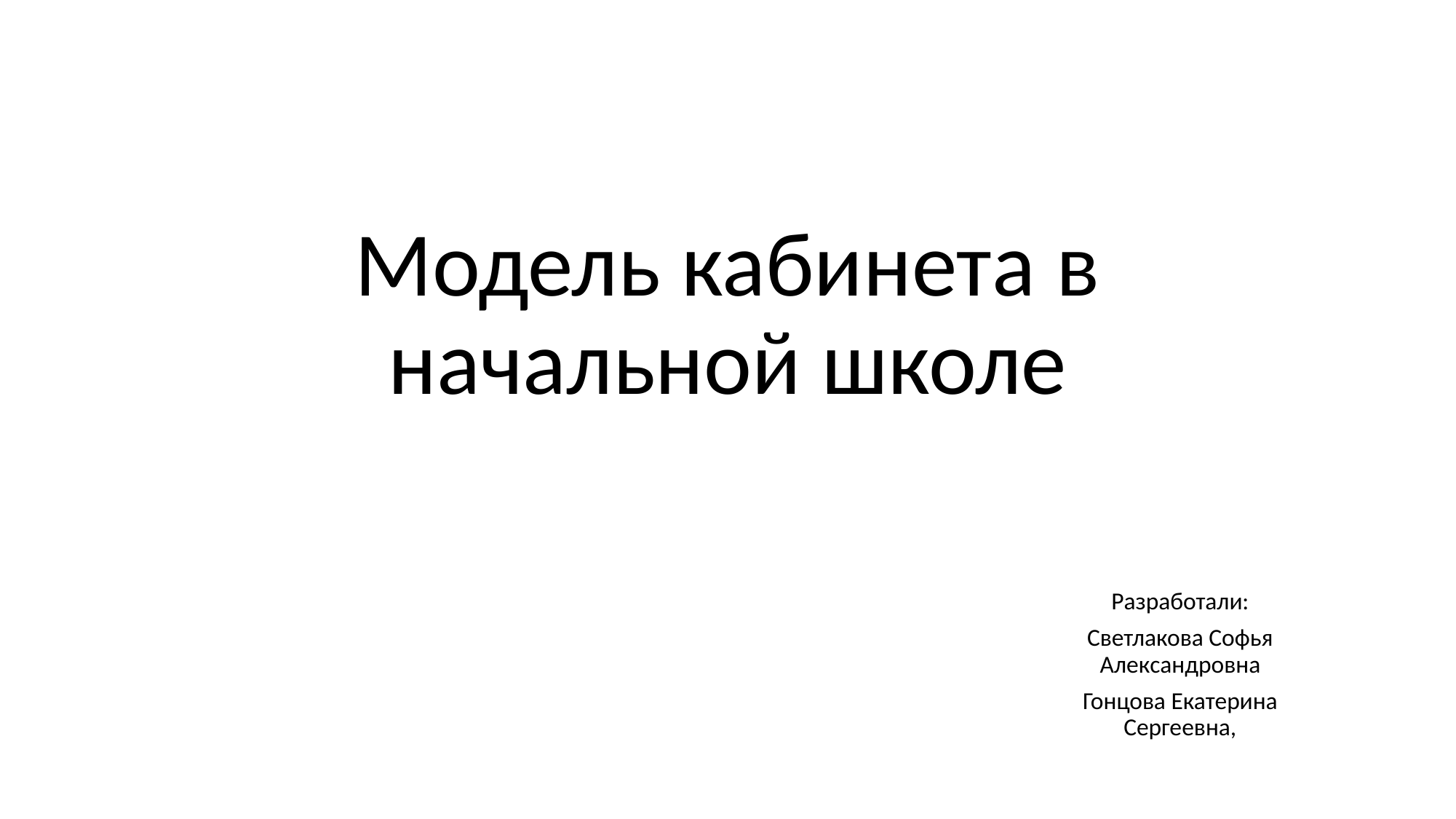

# Модель кабинета в начальной школе
Разработали:
Светлакова Софья Александровна
Гонцова Екатерина Сергеевна,